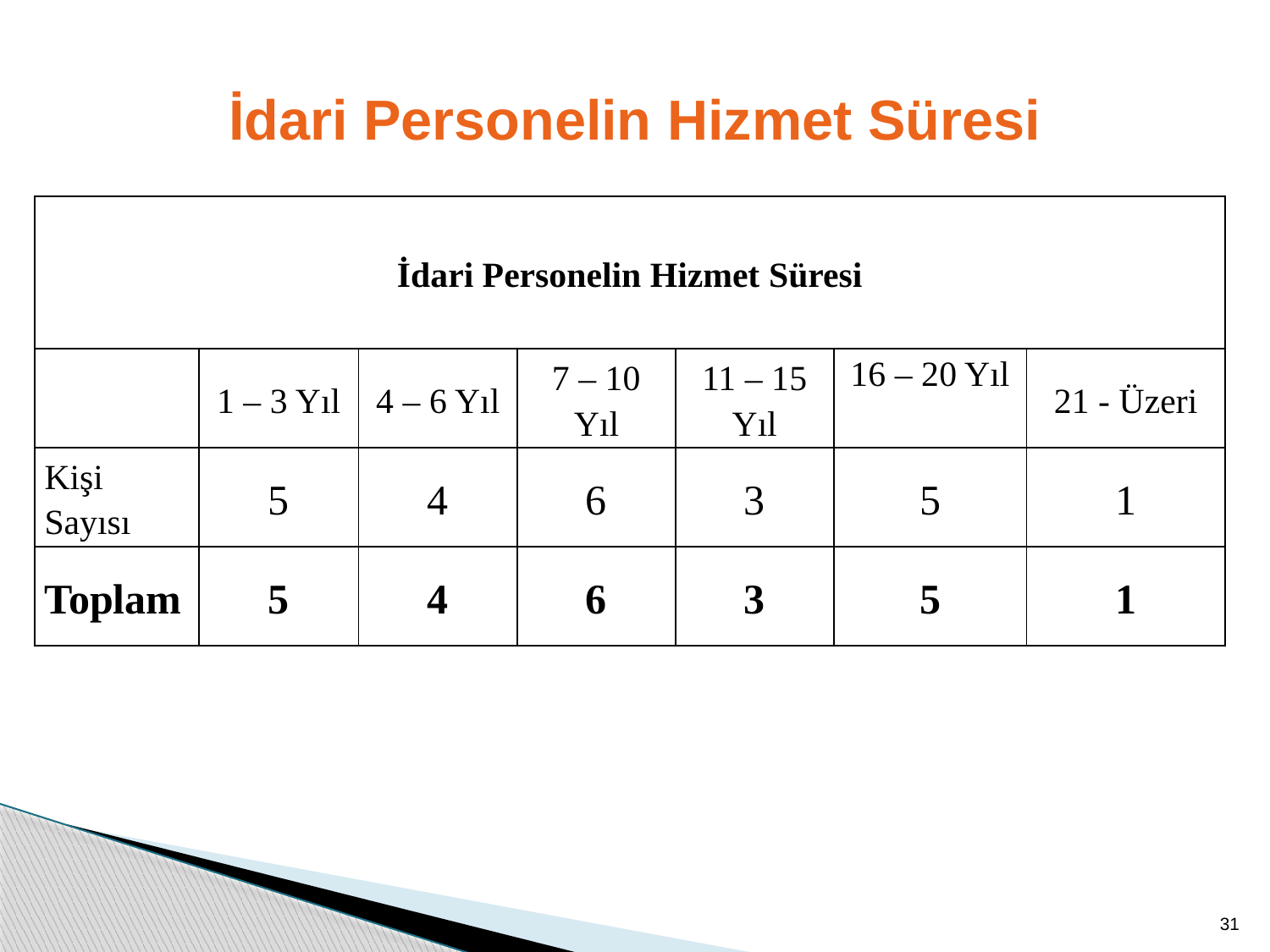

# İdari Personelin Hizmet Süresi
| İdari Personelin Hizmet Süresi |  |  |  |  |  |  |
| --- | --- | --- | --- | --- | --- | --- |
|  | 1 – 3 Yıl | 4 – 6 Yıl | 7 – 10 Yıl | 11 – 15 Yıl | 16 – 20 Yıl | 21 - Üzeri |
| Kişi Sayısı | 5 | 4 | 6 | 3 | 5 | 1 |
| Toplam | 5 | 4 | 6 | 3 | 5 | 1 |
31